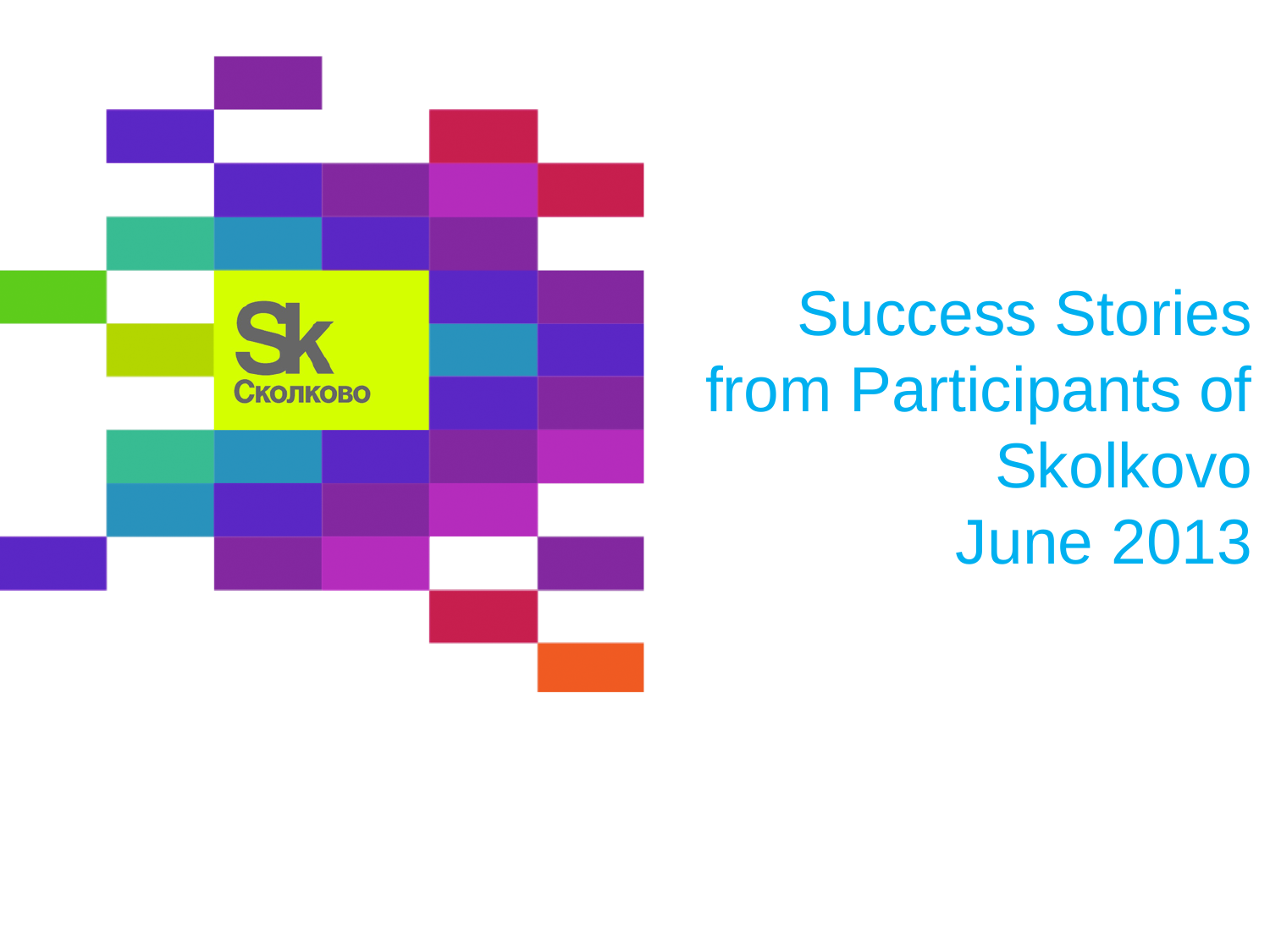

# Success Stories from Participants of Skolkovo June 2013